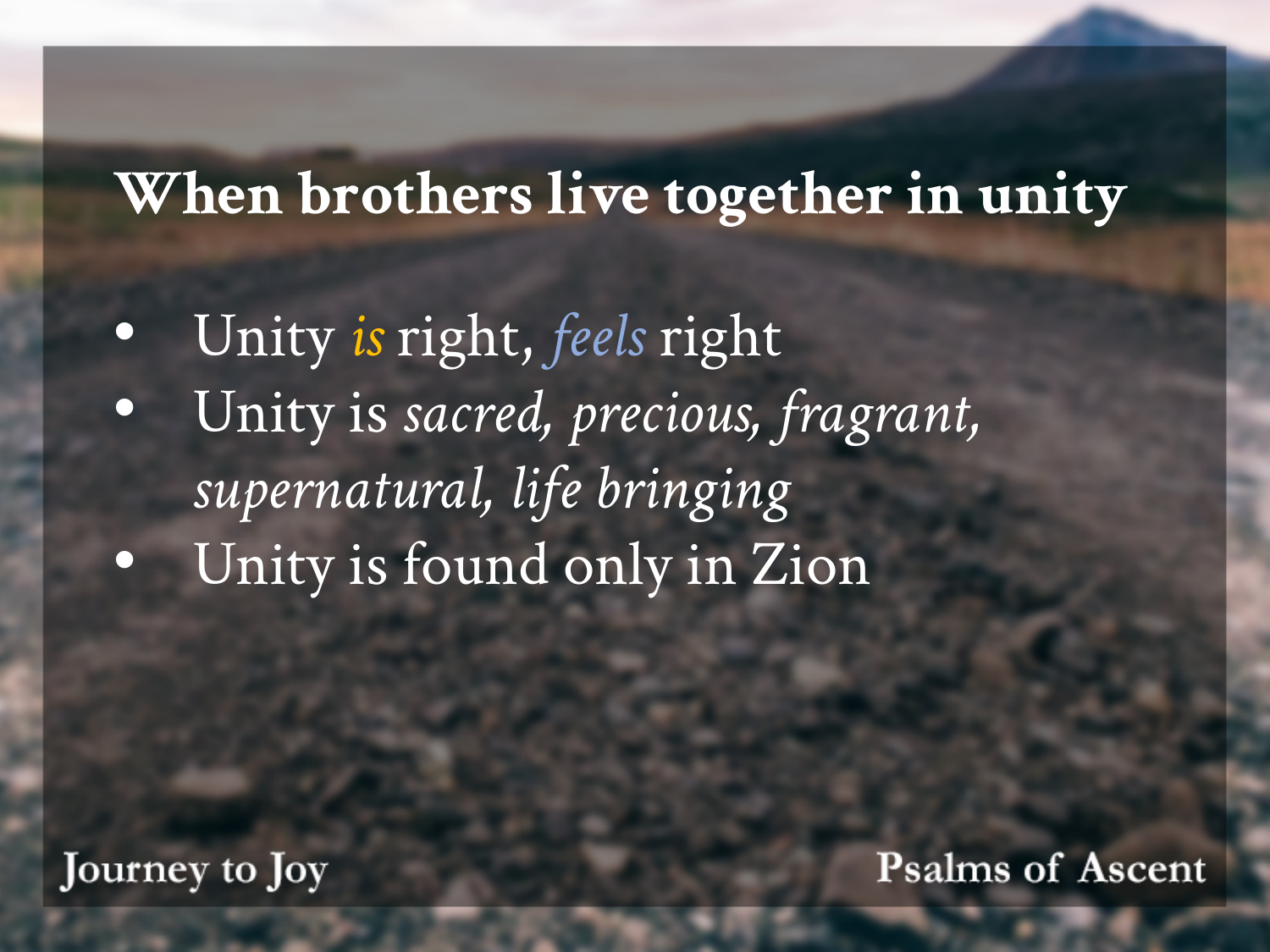

When brothers live together in unity
Unity is right, feels right
Unity is sacred, precious, fragrant, supernatural, life bringing
Unity is found only in Zion